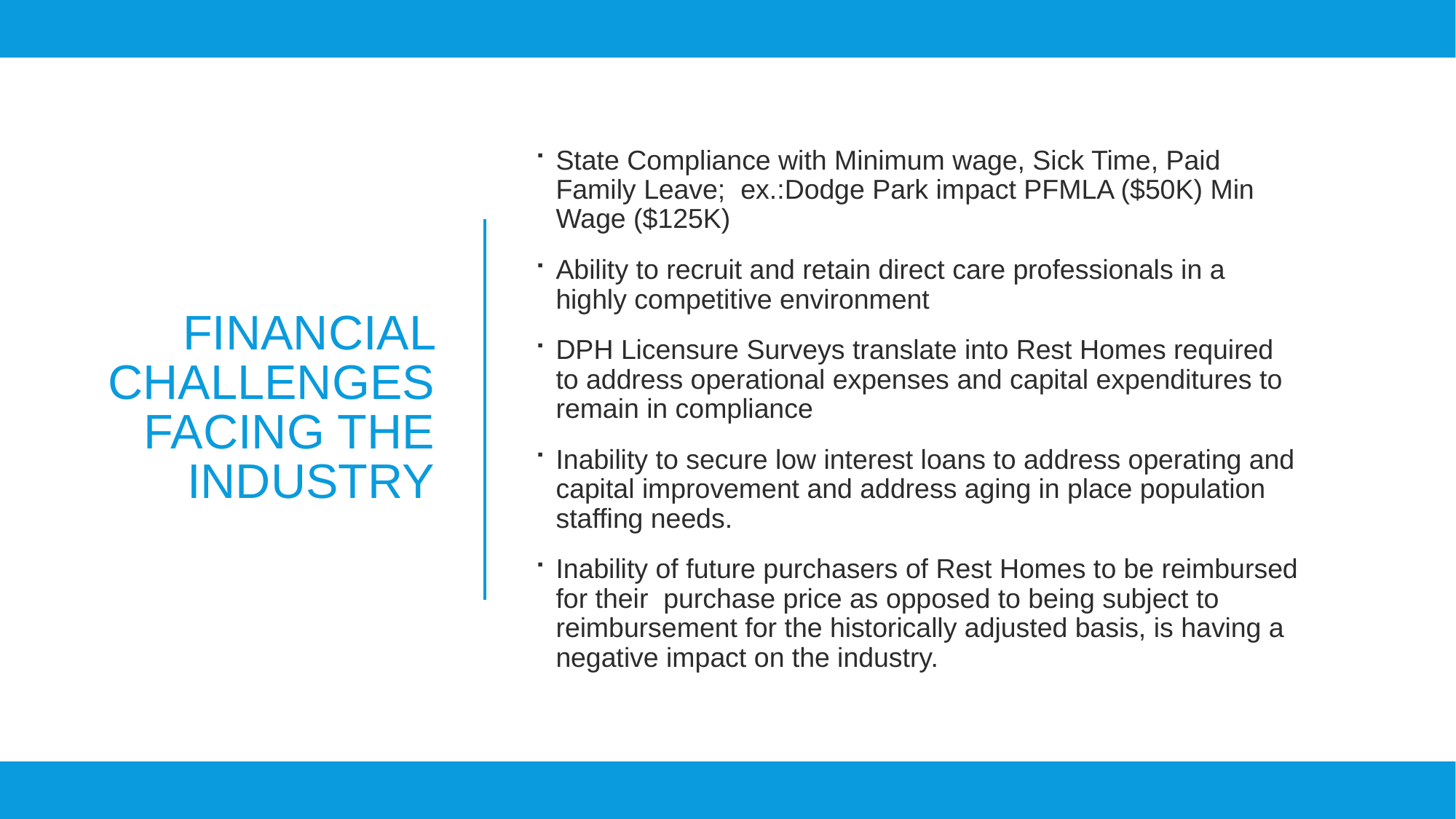

State Compliance with Minimum wage, Sick Time, Paid Family Leave;  ex.:Dodge Park impact PFMLA ($50K) Min Wage ($125K)
Ability to recruit and retain direct care professionals in a highly competitive environment
DPH Licensure Surveys translate into Rest Homes required to address operational expenses and capital expenditures to remain in compliance
Inability to secure low interest loans to address operating and capital improvement and address aging in place population staffing needs.
Inability of future purchasers of Rest Homes to be reimbursed for their  purchase price as opposed to being subject to reimbursement for the historically adjusted basis, is having a negative impact on the industry.
# Financial Challenges Facing the Industry